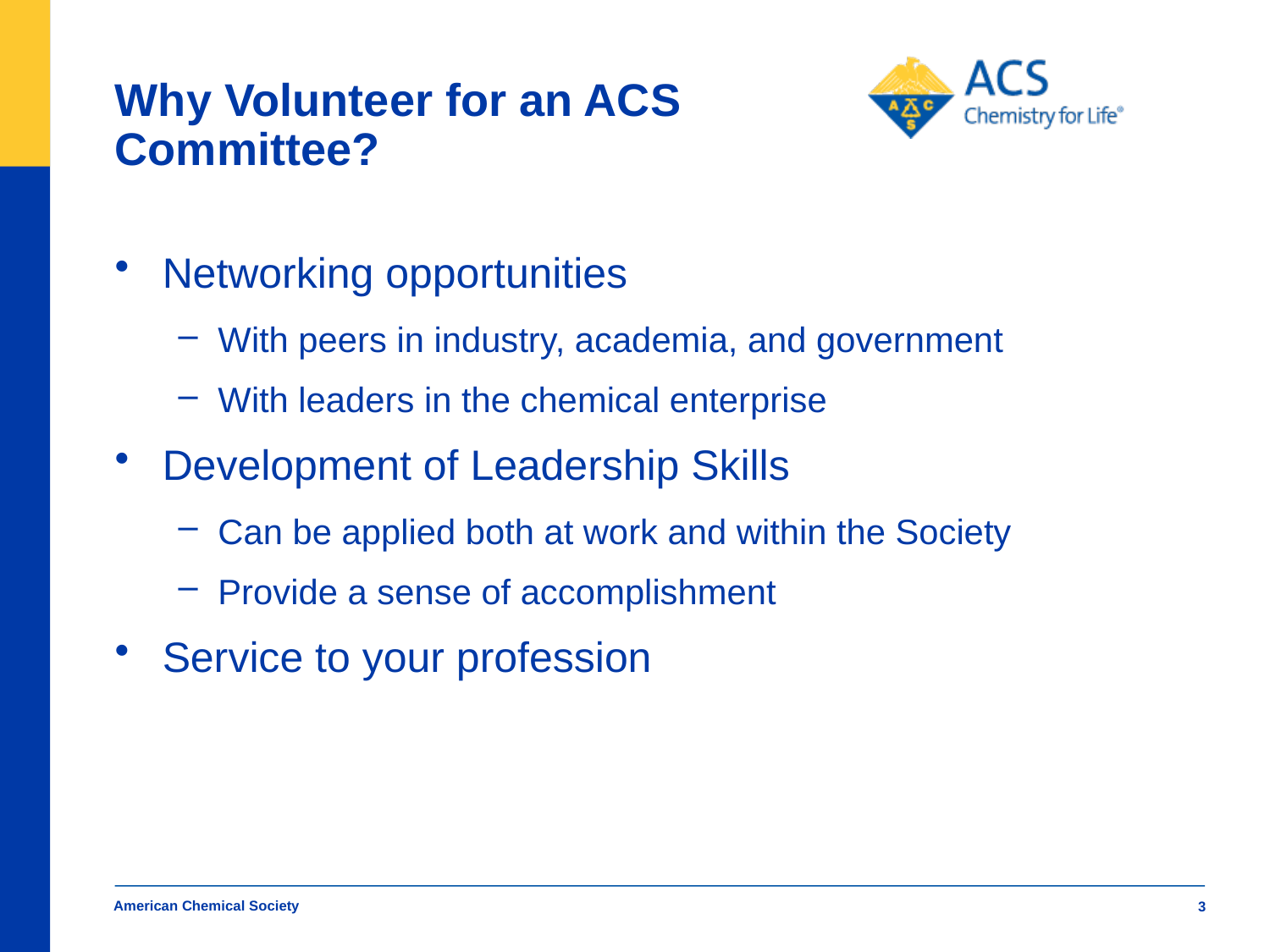

# Why Volunteer for an ACS Committee?
Networking opportunities
With peers in industry, academia, and government
With leaders in the chemical enterprise
Development of Leadership Skills
Can be applied both at work and within the Society
Provide a sense of accomplishment
Service to your profession

American Chemical Society
3